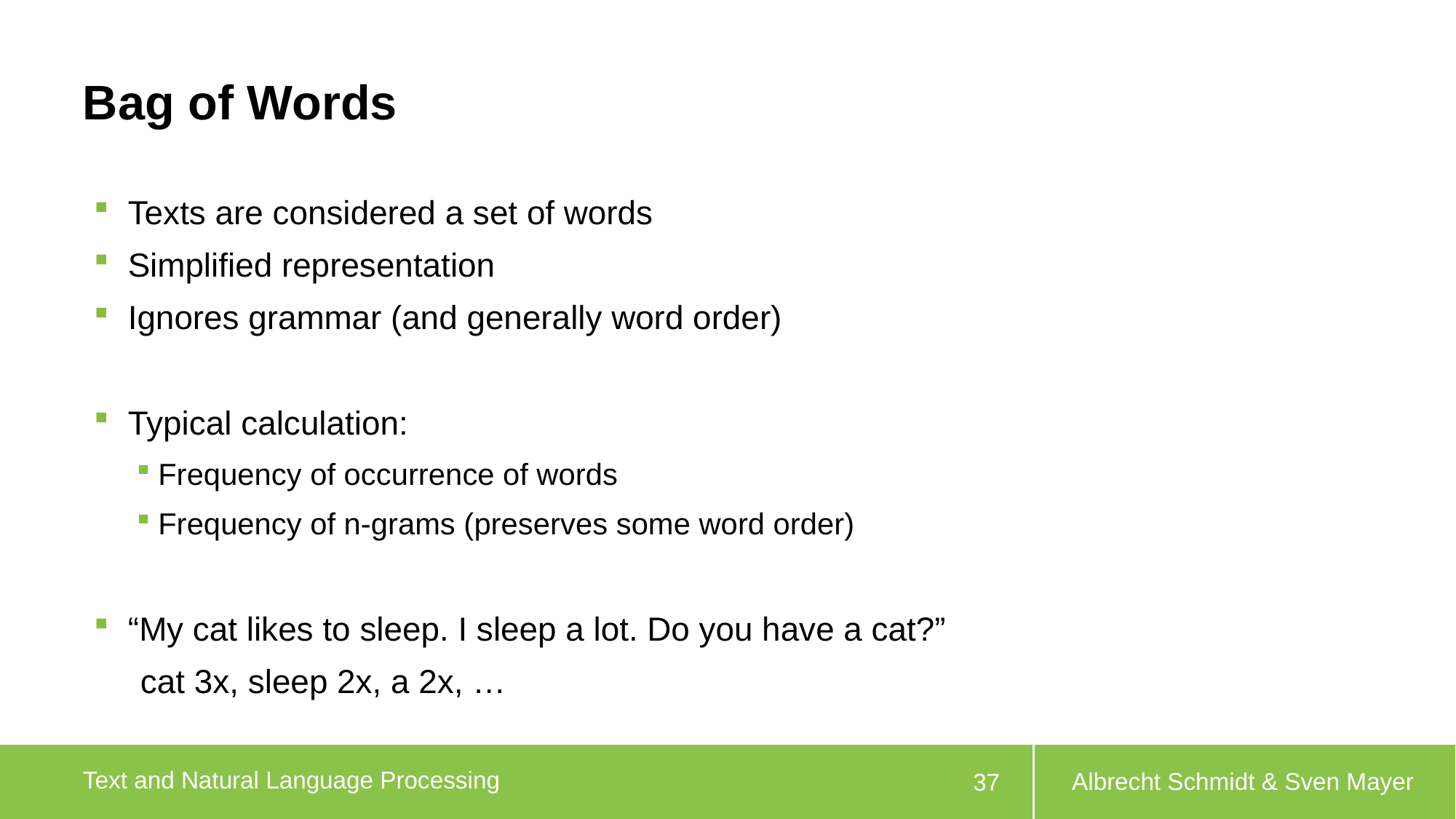

# Bag of Words
Texts are considered a set of words
Simplified representation
Ignores grammar (and generally word order)

Typical calculation:
Frequency of occurrence of words
Frequency of n-grams (preserves some word order)

“My cat likes to sleep. I sleep a lot. Do you have a cat?”
     cat 3x, sleep 2x, a 2x, …

Albrecht Schmidt & Sven Mayer
37